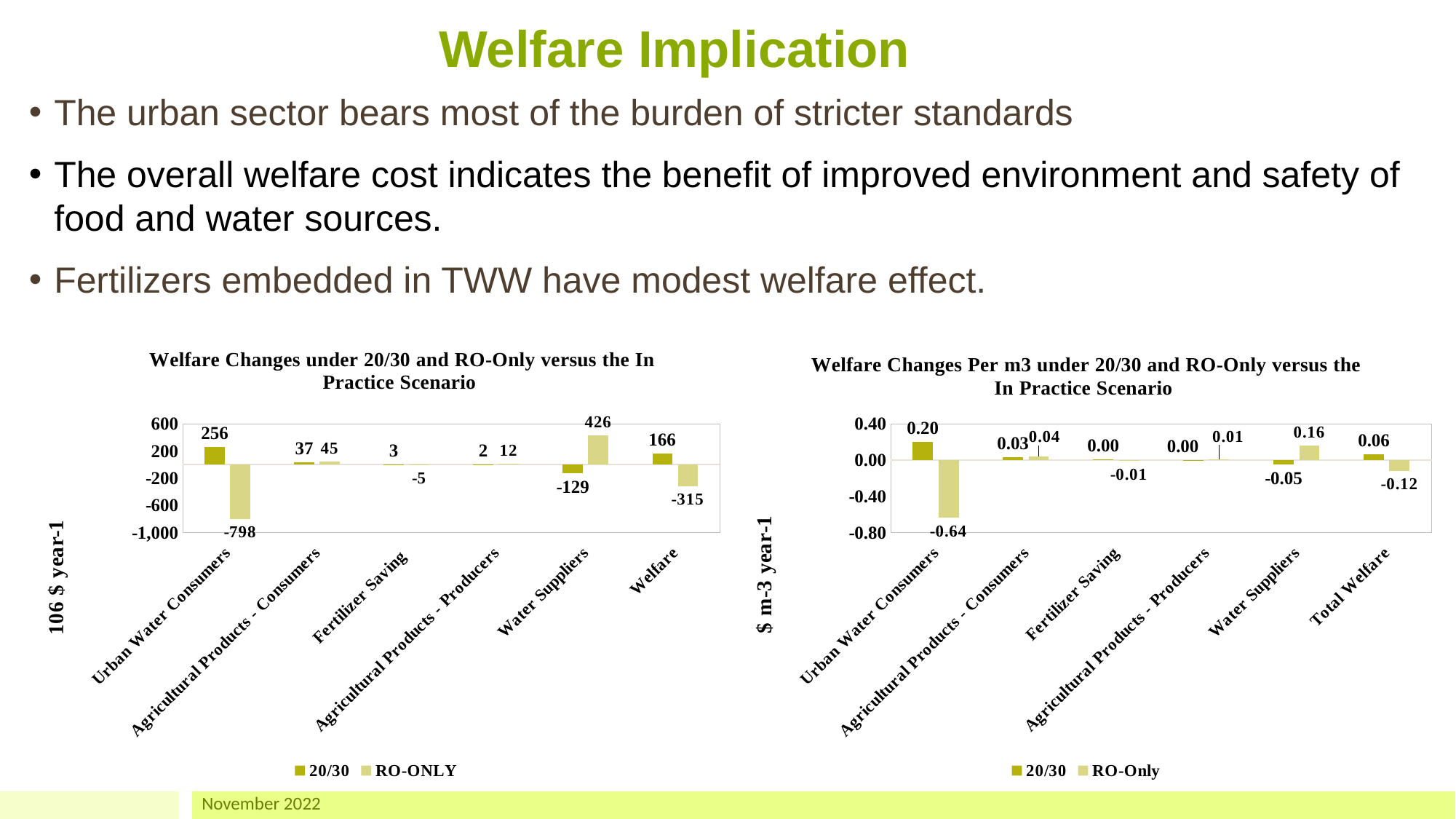

Welfare Implication
The urban sector bears most of the burden of stricter standards
The overall welfare cost indicates the benefit of improved environment and safety of food and water sources.
Fertilizers embedded in TWW have modest welfare effect.

### Chart: Welfare Changes under 20/30 and RO-Only versus the In Practice Scenario

| Category | 20/30 | RO-ONLY |
|---|---|---|
| Urban Water Consumers | 256.0056344835469 | -798.3036556217668 |
| Agricultural Products - Consumers | 36.62299461387941 | 45.18593874641793 |
|  Fertilizer Saving  | 2.6165945066107437 | -4.7752779563564784 |
| Agricultural Products - Producers | 2.1391009024330288 | 12.046716356394882 |
| Water Suppliers | -129.11182816755127 | 425.80930964503045 |
| Welfare | 165.65590183230825 | -315.26169087392327 |

### Chart: Welfare Changes Per m3 under 20/30 and RO-Only versus the In Practice Scenario

| Category | 20/30 | RO-Only |
|---|---|---|
| Urban Water Consumers | 0.20368752156420544 | -0.635159821373748 |
| Agricultural Products - Consumers | 0.031856609931012456 | 0.03930510981386885 |
| Fertilizer Saving | 0.0035998548108543563 | -0.010169580185162777 |
| Agricultural Products - Producers | 0.0018607026478947297 | 0.010478868480344739 |
| Water Suppliers | -0.04840880162006567 | 0.15965166546812082 |
| Total Welfare | 0.062110526996694504 | -0.11820327284125443 |
November 2022